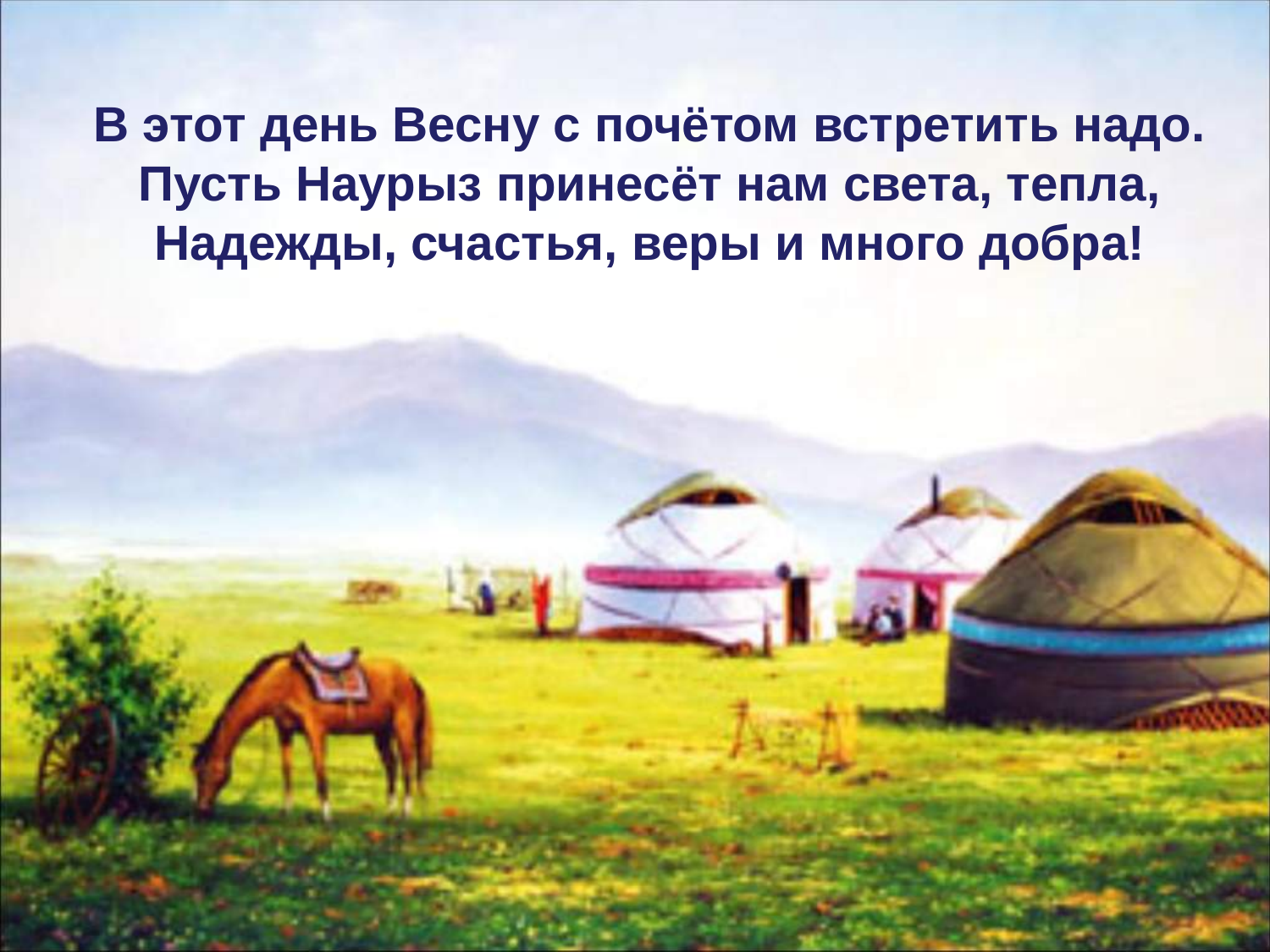

В этот день Весну с почётом встретить надо.
Пусть Наурыз принесёт нам света, тепла,
Надежды, счастья, веры и много добра!